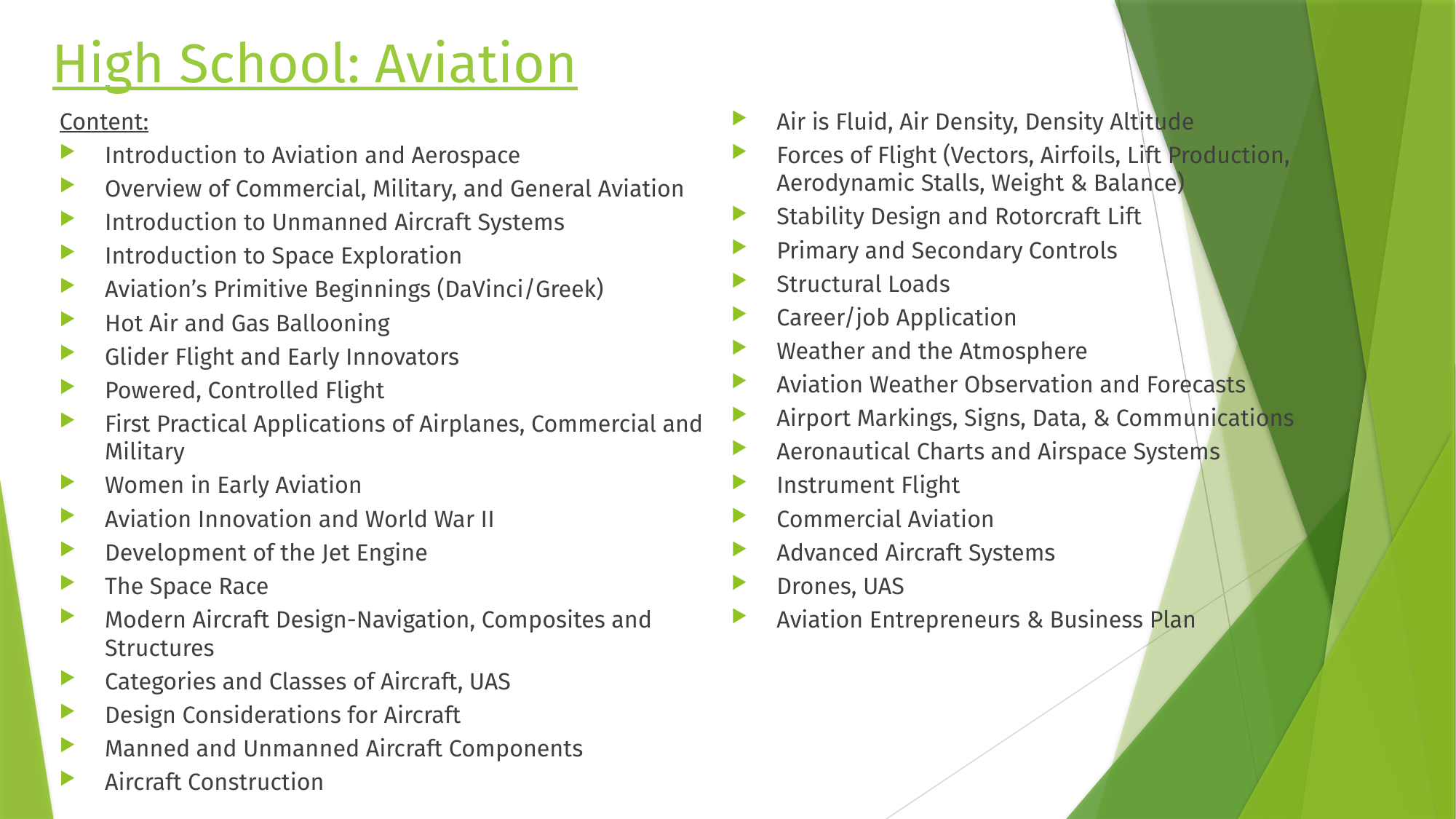

# High School: Aviation
Content:
Introduction to Aviation and Aerospace
Overview of Commercial, Military, and General Aviation
Introduction to Unmanned Aircraft Systems
Introduction to Space Exploration
Aviation’s Primitive Beginnings (DaVinci/Greek)
Hot Air and Gas Ballooning
Glider Flight and Early Innovators
Powered, Controlled Flight
First Practical Applications of Airplanes, Commercial and Military
Women in Early Aviation
Aviation Innovation and World War II
Development of the Jet Engine
The Space Race
Modern Aircraft Design-Navigation, Composites and Structures
Categories and Classes of Aircraft, UAS
Design Considerations for Aircraft
Manned and Unmanned Aircraft Components
Aircraft Construction
Air is Fluid, Air Density, Density Altitude
Forces of Flight (Vectors, Airfoils, Lift Production, Aerodynamic Stalls, Weight & Balance)
Stability Design and Rotorcraft Lift
Primary and Secondary Controls
Structural Loads
Career/job Application
Weather and the Atmosphere
Aviation Weather Observation and Forecasts
Airport Markings, Signs, Data, & Communications
Aeronautical Charts and Airspace Systems
Instrument Flight
Commercial Aviation
Advanced Aircraft Systems
Drones, UAS
Aviation Entrepreneurs & Business Plan